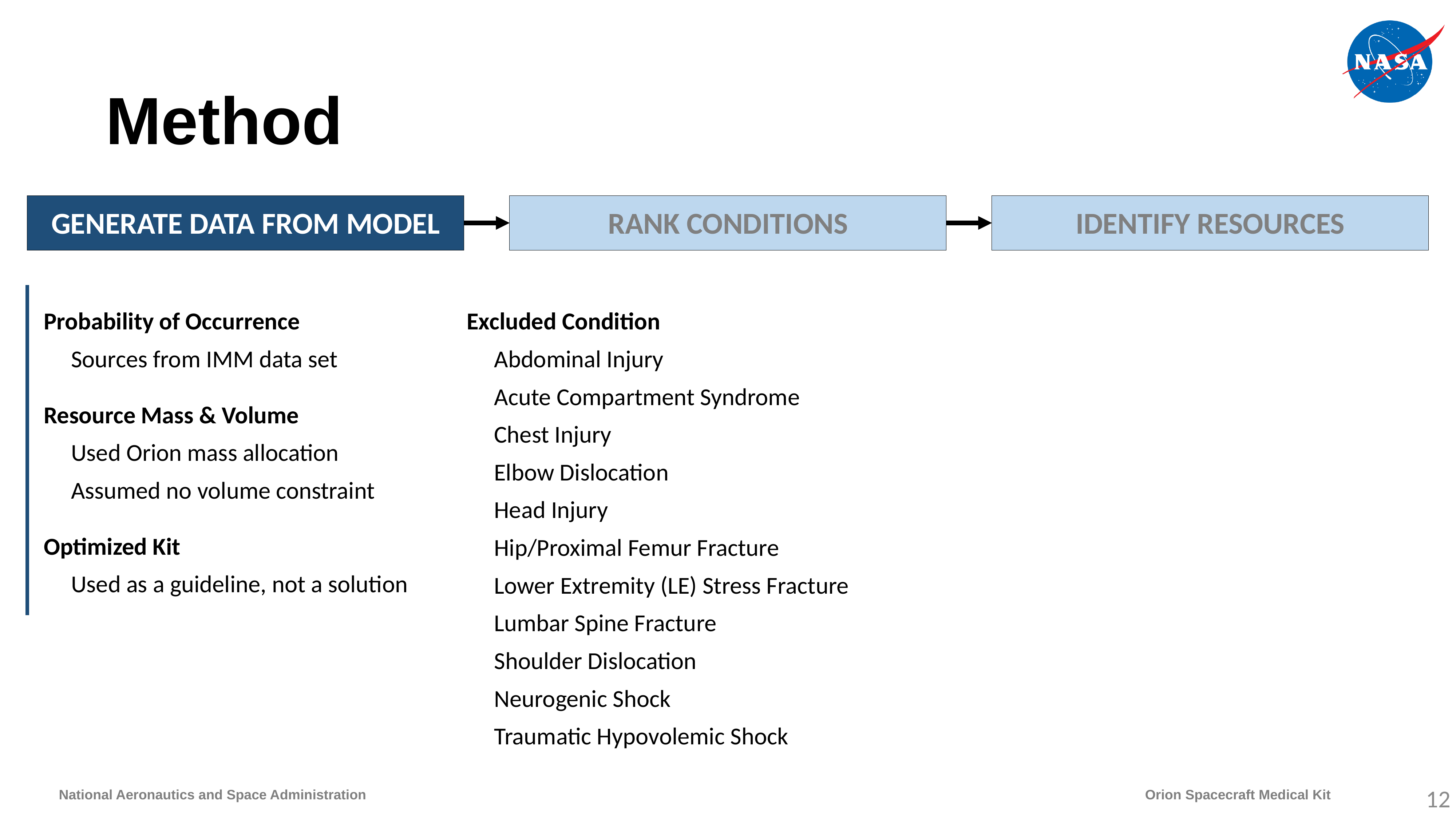

# Method
GENERATE DATA FROM MODEL
RANK CONDITIONS
IDENTIFY RESOURCES
Probability of Occurrence
Sources from IMM data set
Resource Mass & Volume
Used Orion mass allocation
Assumed no volume constraint
Optimized Kit
Used as a guideline, not a solution
Excluded Condition
Abdominal Injury
Acute Compartment Syndrome
Chest Injury
Elbow Dislocation
Head Injury
Hip/Proximal Femur Fracture
Lower Extremity (LE) Stress Fracture
Lumbar Spine Fracture
Shoulder Dislocation
Neurogenic Shock
Traumatic Hypovolemic Shock
12